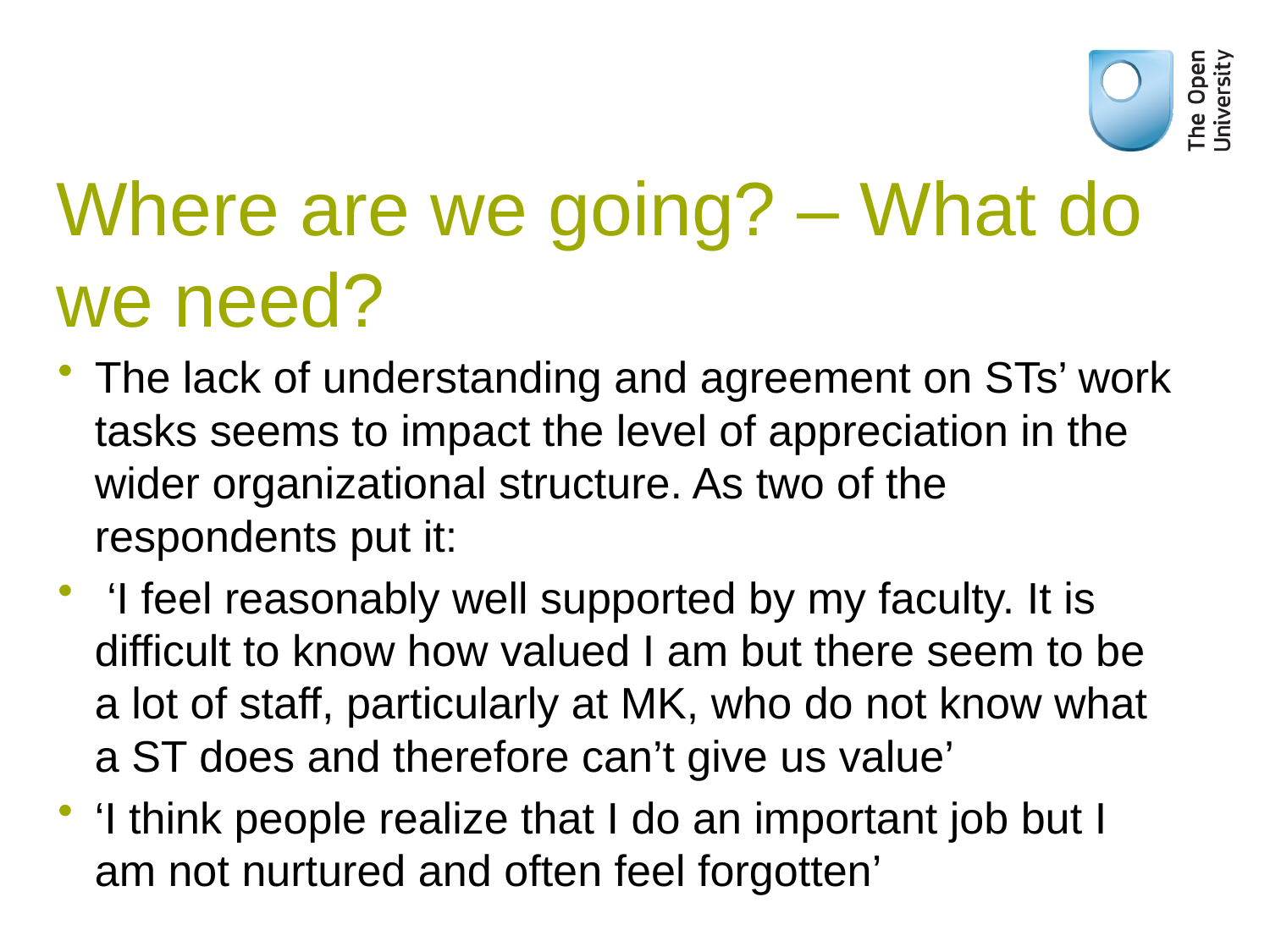

# Where are we going? – What do we need?
The lack of understanding and agreement on STs’ work tasks seems to impact the level of appreciation in the wider organizational structure. As two of the respondents put it:
 ‘I feel reasonably well supported by my faculty. It is difficult to know how valued I am but there seem to be a lot of staff, particularly at MK, who do not know what a ST does and therefore can’t give us value’
‘I think people realize that I do an important job but I am not nurtured and often feel forgotten’